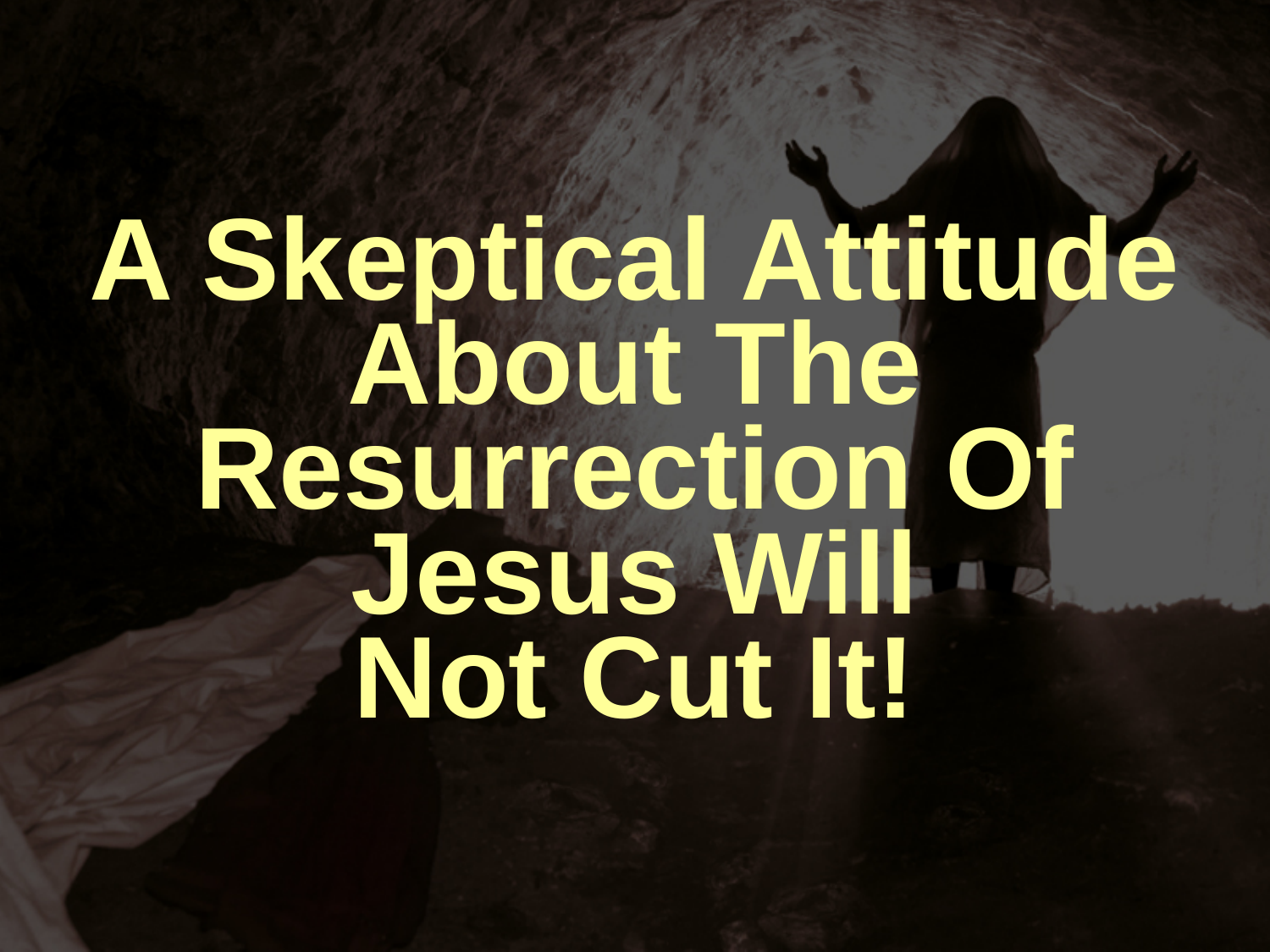

A Skeptical Attitude About The Resurrection Of Jesus Will
Not Cut It!